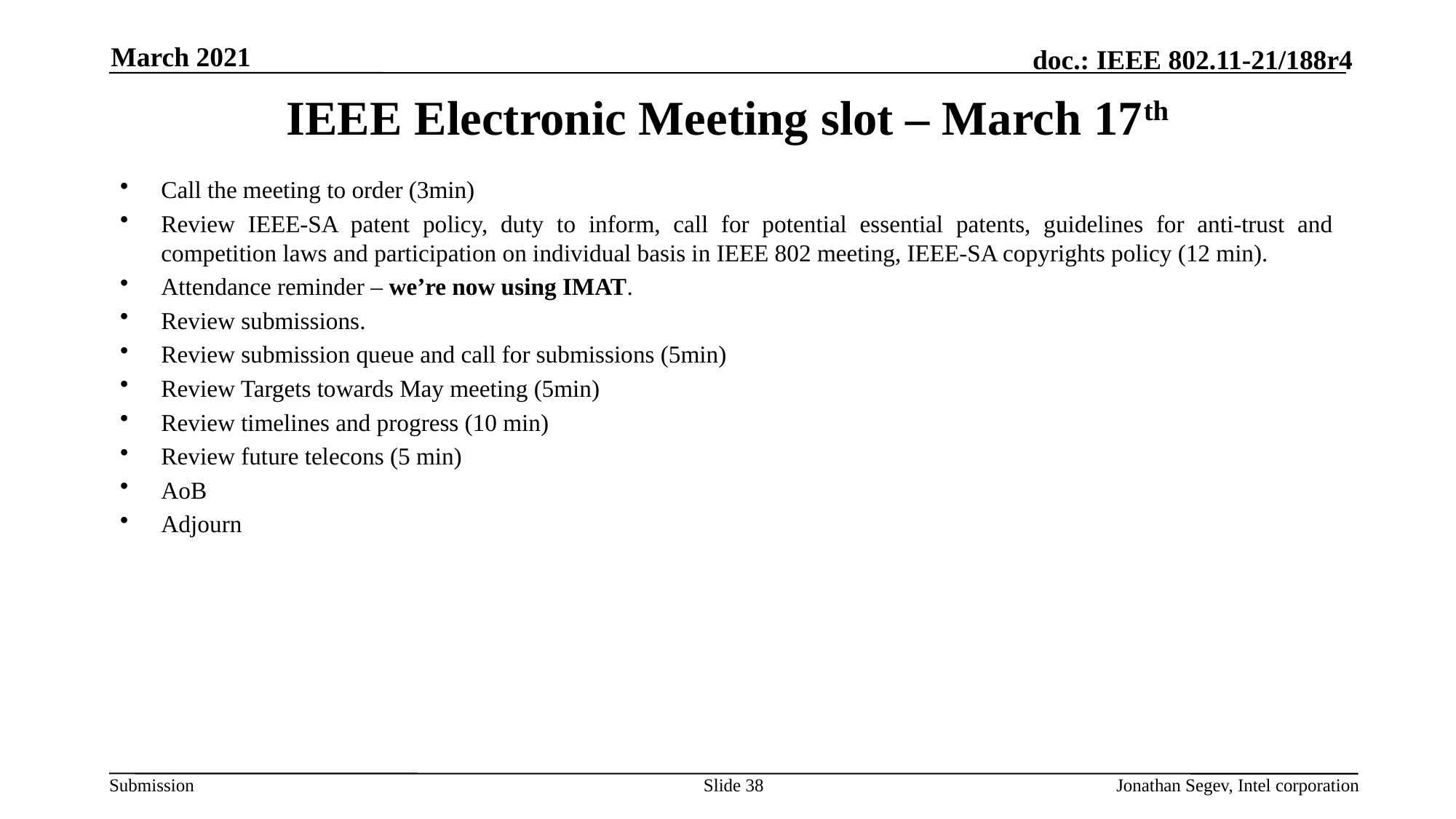

March 2021
# IEEE Electronic Meeting slot – March 17th
Call the meeting to order (3min)
Review IEEE-SA patent policy, duty to inform, call for potential essential patents, guidelines for anti-trust and competition laws and participation on individual basis in IEEE 802 meeting, IEEE-SA copyrights policy (12 min).
Attendance reminder – we’re now using IMAT.
Review submissions.
Review submission queue and call for submissions (5min)
Review Targets towards May meeting (5min)
Review timelines and progress (10 min)
Review future telecons (5 min)
AoB
Adjourn

Slide 38
Jonathan Segev, Intel corporation